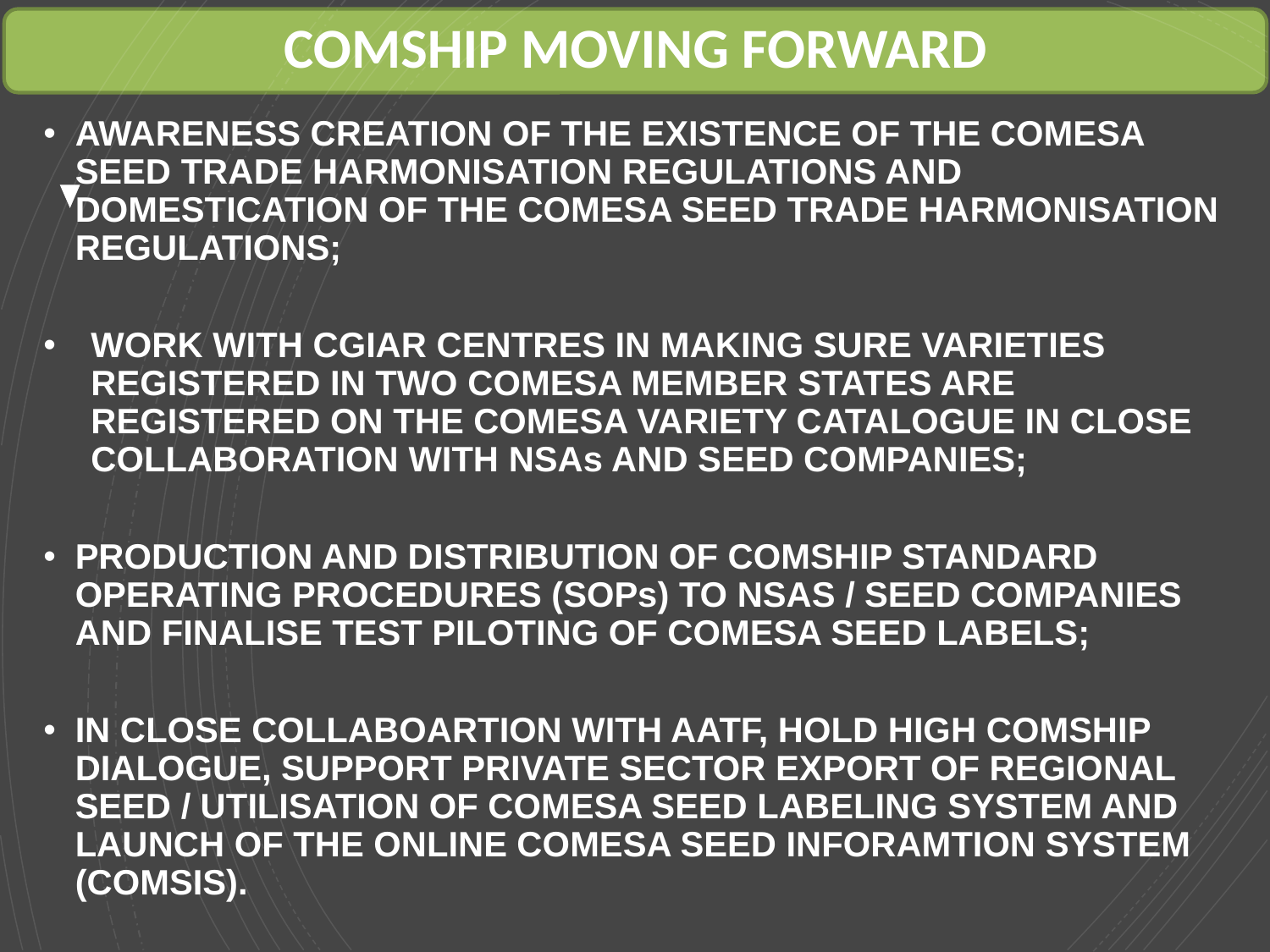

COMSHIP MOVING FORWARD
AWARENESS CREATION OF THE EXISTENCE OF THE COMESA SEED TRADE HARMONISATION REGULATIONS AND DOMESTICATION OF THE COMESA SEED TRADE HARMONISATION REGULATIONS;

WORK WITH CGIAR CENTRES IN MAKING SURE VARIETIES REGISTERED IN TWO COMESA MEMBER STATES ARE REGISTERED ON THE COMESA VARIETY CATALOGUE IN CLOSE COLLABORATION WITH NSAs AND SEED COMPANIES;

PRODUCTION AND DISTRIBUTION OF COMSHIP STANDARD OPERATING PROCEDURES (SOPs) TO NSAS / SEED COMPANIES AND FINALISE TEST PILOTING OF COMESA SEED LABELS;

IN CLOSE COLLABOARTION WITH AATF, HOLD HIGH COMSHIP DIALOGUE, SUPPORT PRIVATE SECTOR EXPORT OF REGIONAL SEED / UTILISATION OF COMESA SEED LABELING SYSTEM AND LAUNCH OF THE ONLINE COMESA SEED INFORAMTION SYSTEM (COMSIS).